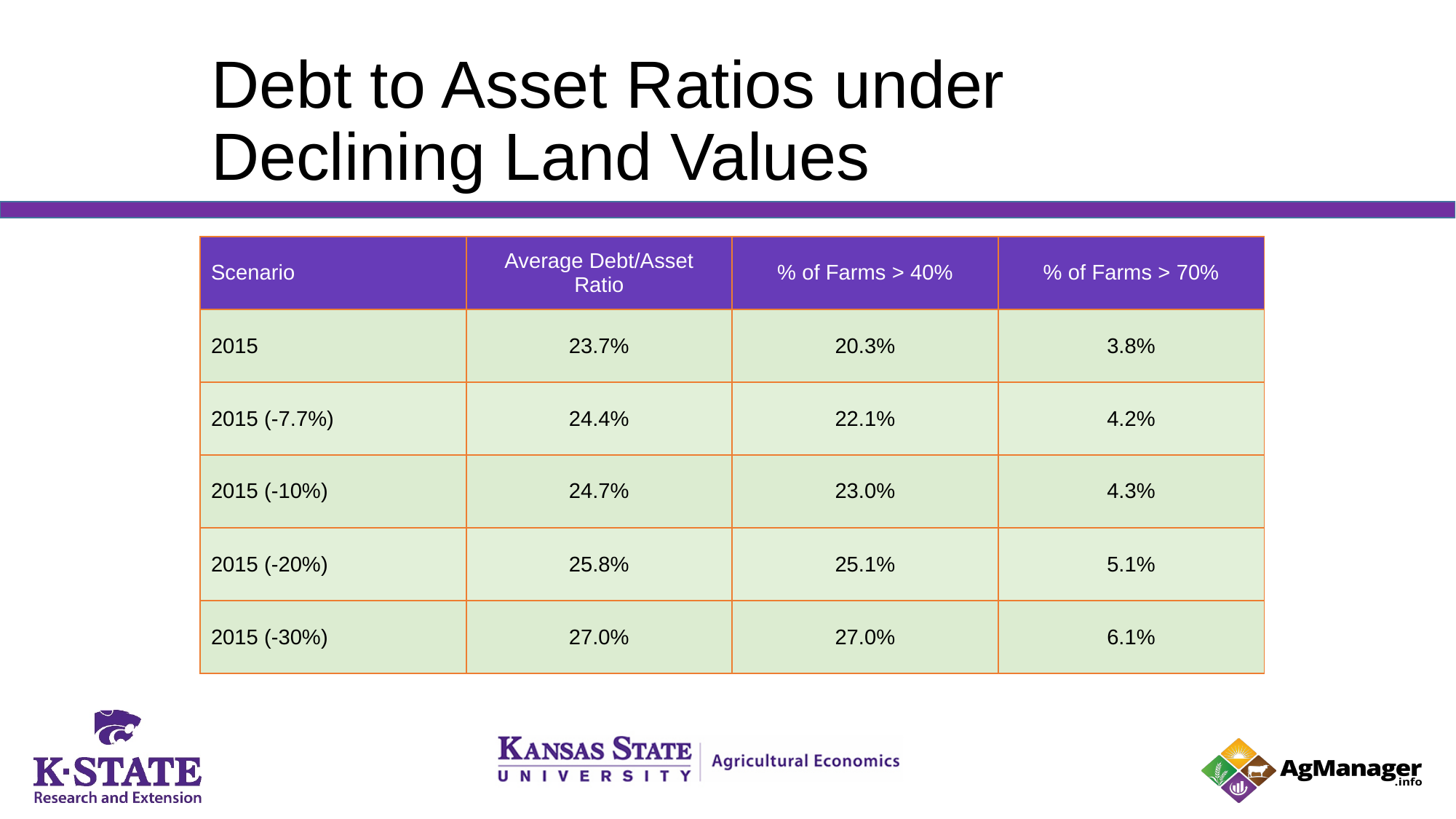

# Debt to Asset Ratios under Declining Land Values
| Scenario | Average Debt/Asset Ratio | % of Farms > 40% | % of Farms > 70% |
| --- | --- | --- | --- |
| 2015 | 23.7% | 20.3% | 3.8% |
| 2015 (-7.7%) | 24.4% | 22.1% | 4.2% |
| 2015 (-10%) | 24.7% | 23.0% | 4.3% |
| 2015 (-20%) | 25.8% | 25.1% | 5.1% |
| 2015 (-30%) | 27.0% | 27.0% | 6.1% |